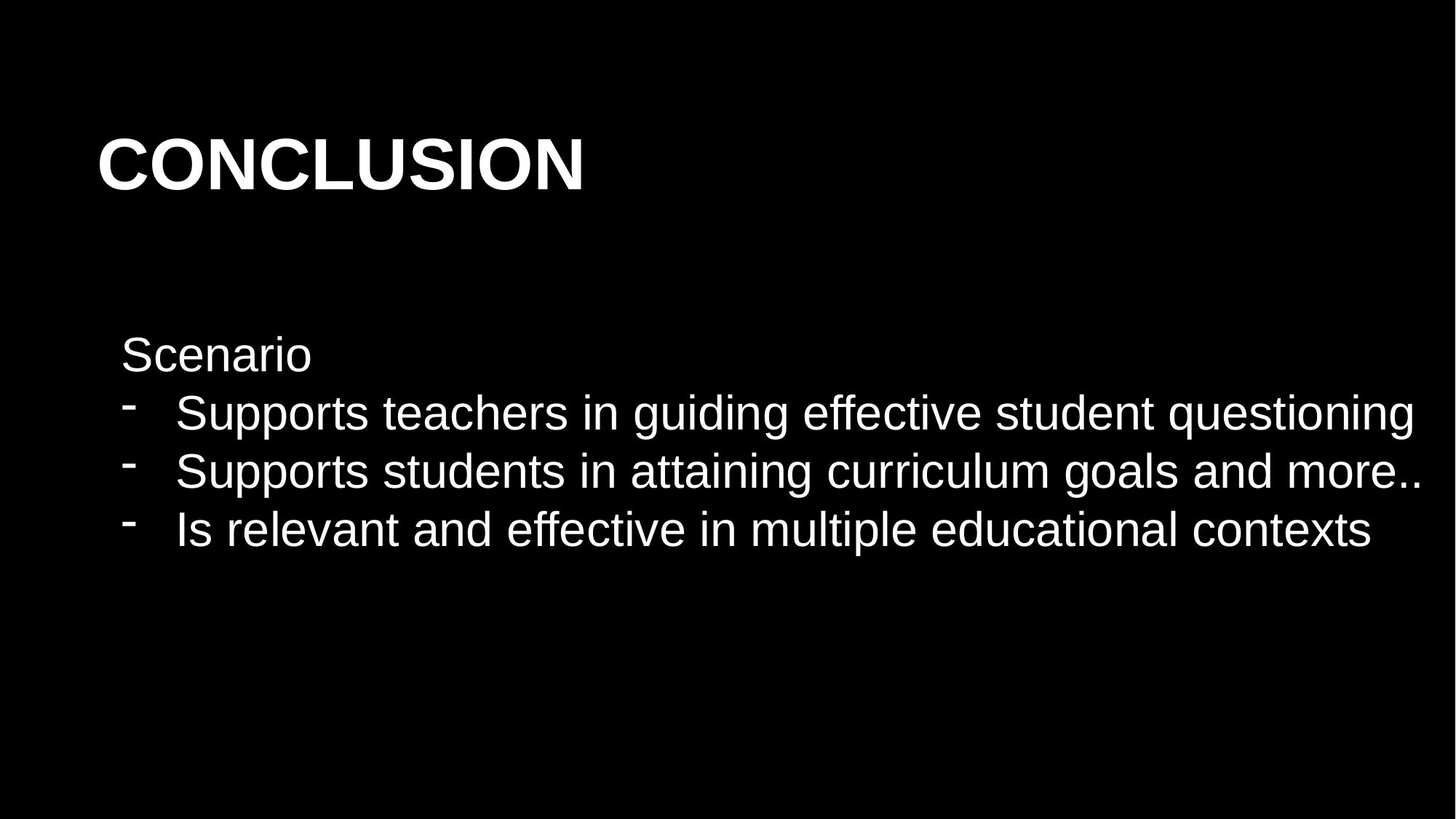

# CONCLUSION
Scenario
Supports teachers in guiding effective student questioning
Supports students in attaining curriculum goals and more..
Is relevant and effective in multiple educational contexts

Onderwerp via >Beeld >Koptekst en voettekst
Pagina 23